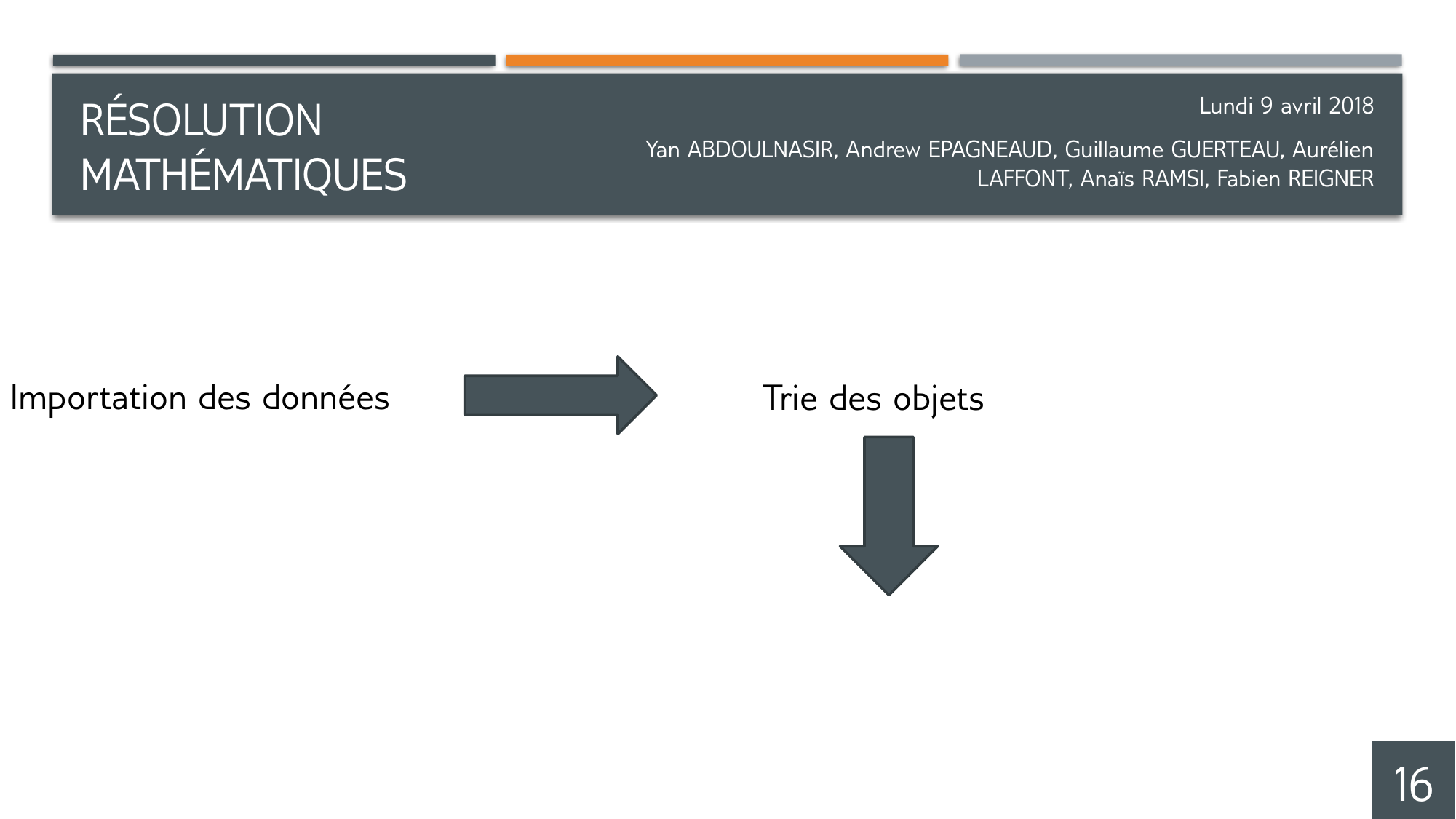

# Résolution mathématiques
Lundi 9 avril 2018
Yan ABDOULNASIR, Andrew EPAGNEAUD, Guillaume GUERTEAU, Aurélien LAFFONT, Anaïs RAMSI, Fabien REIGNER

Importation des données
Trie des objets

16